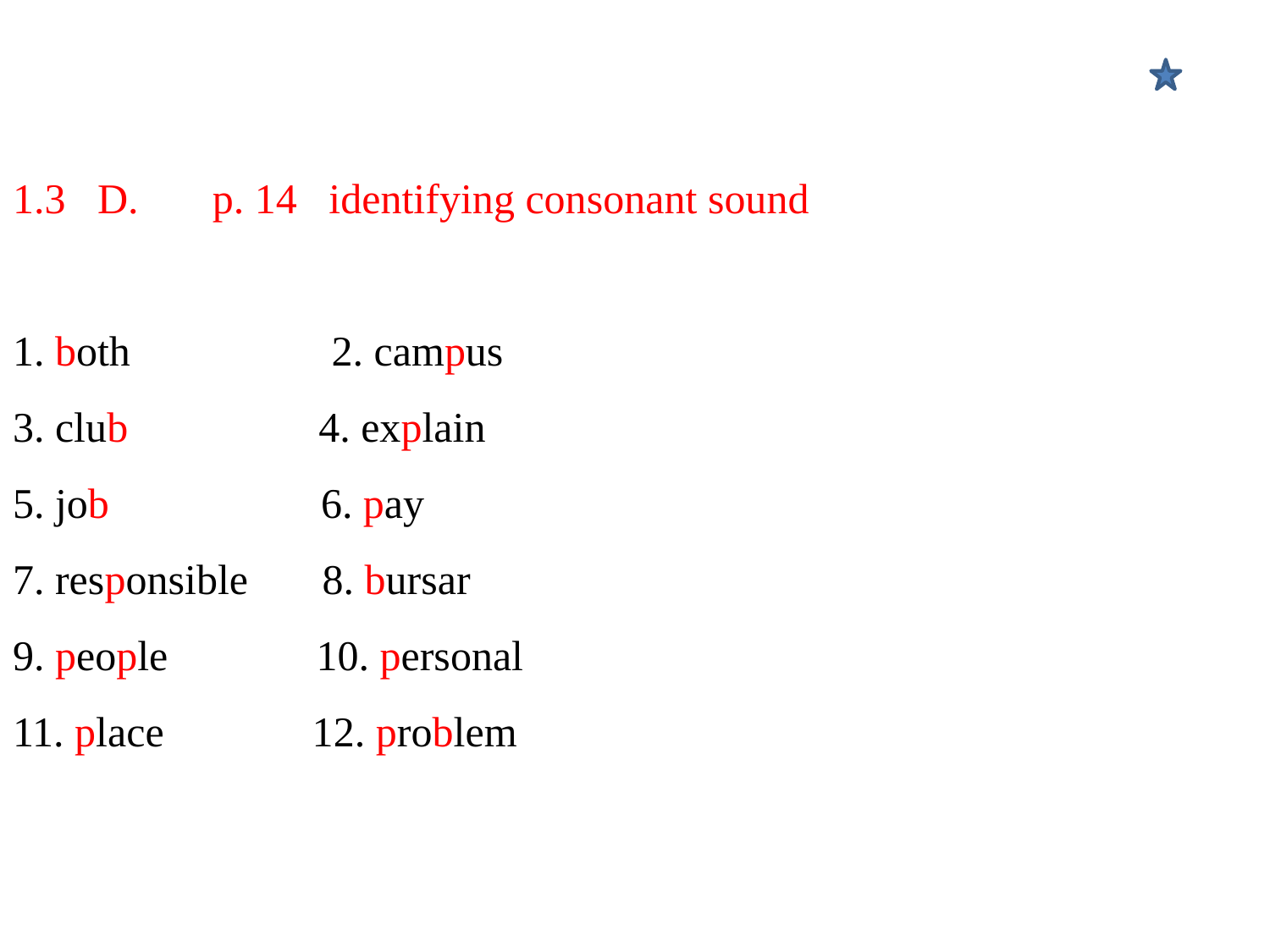

# 1.3   D.       p. 14   identifying consonant sound 1. both                   2. campus 3. club                  4. explain 5. job                    6. pay 7. responsible       8. bursar 9. people              10. personal 11. place              12. problem